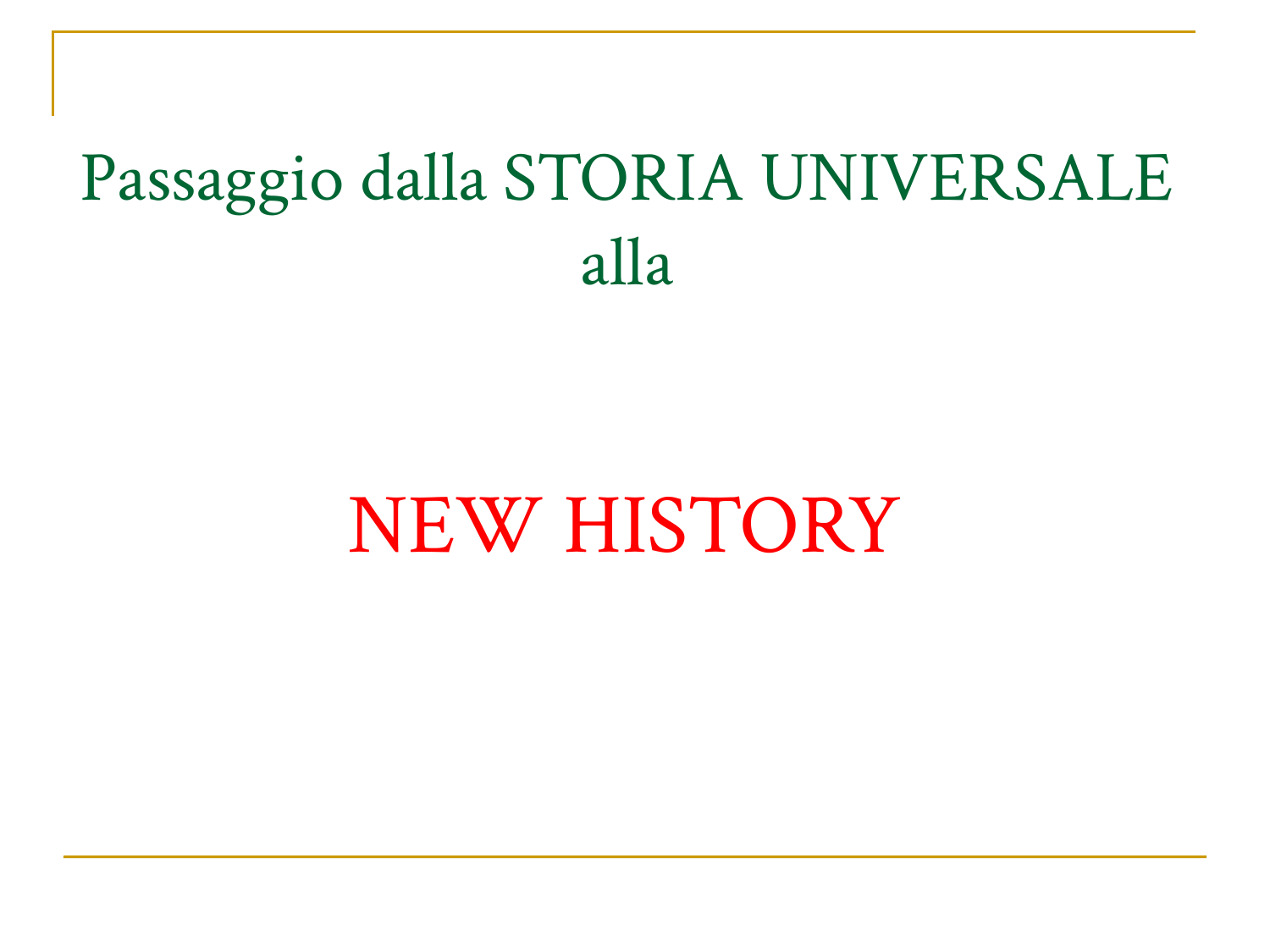

# Passaggio dalla STORIA UNIVERSALE  alla NEW HISTORY